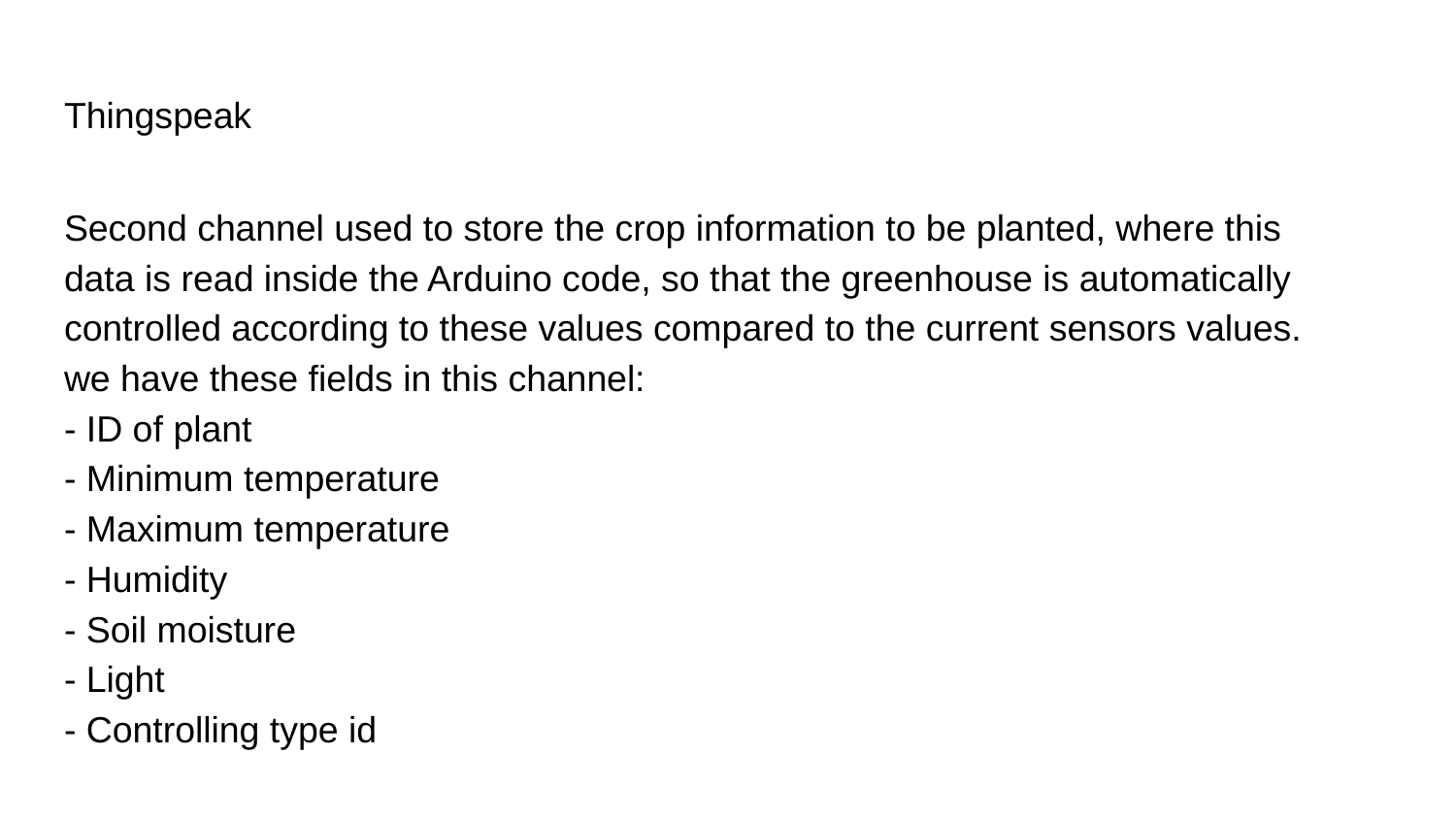

# Thingspeak
Second channel used to store the crop information to be planted, where this
data is read inside the Arduino code, so that the greenhouse is automatically
controlled according to these values compared to the current sensors values.
we have these fields in this channel:
- ID of plant
- Minimum temperature
- Maximum temperature
- Humidity
- Soil moisture
- Light
- Controlling type id